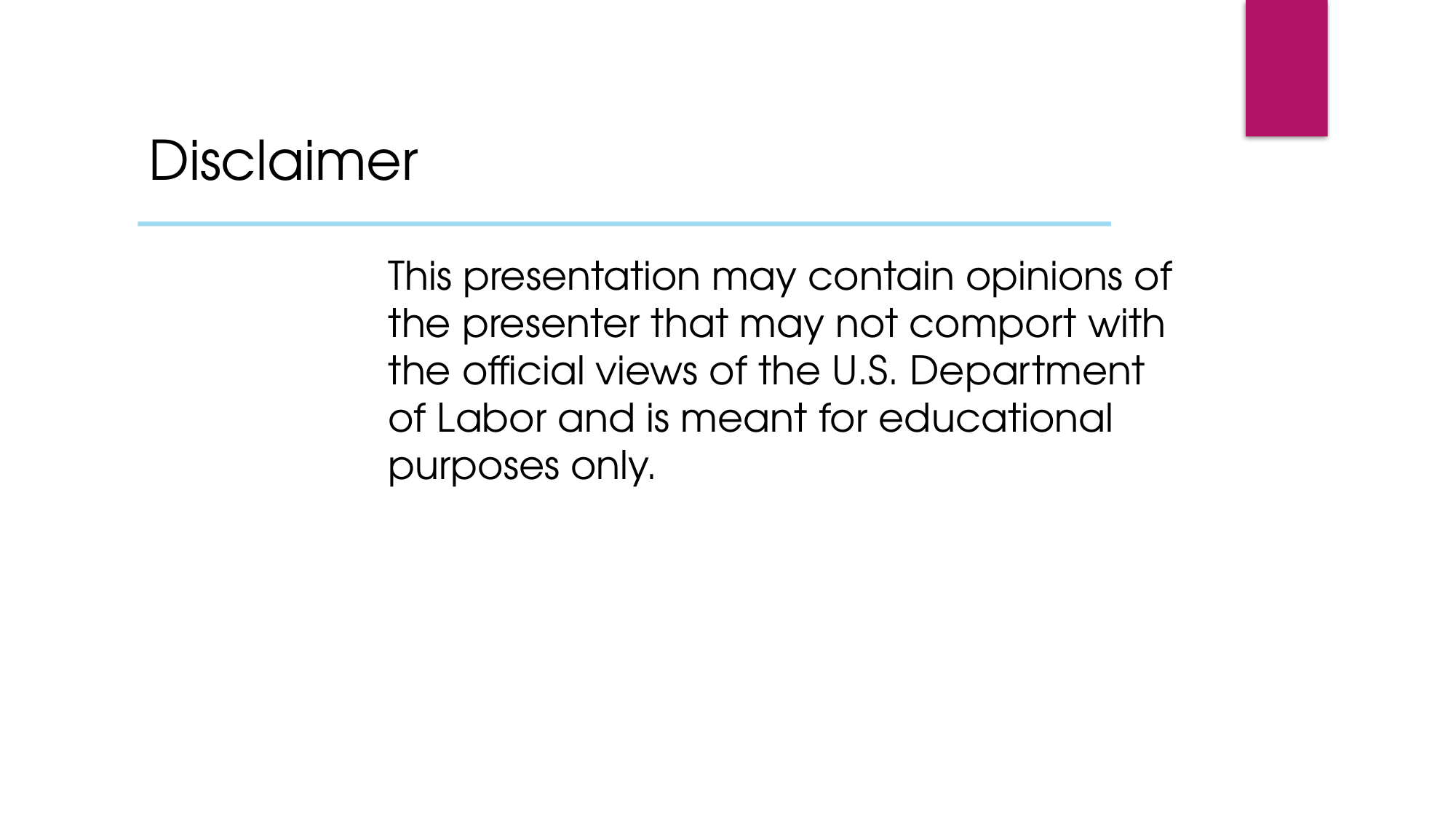

Disclaimer

This presentation may contain opinions of the presenter that may not comport with the official views of the U.S. Department of Labor and is meant for educational purposes only.